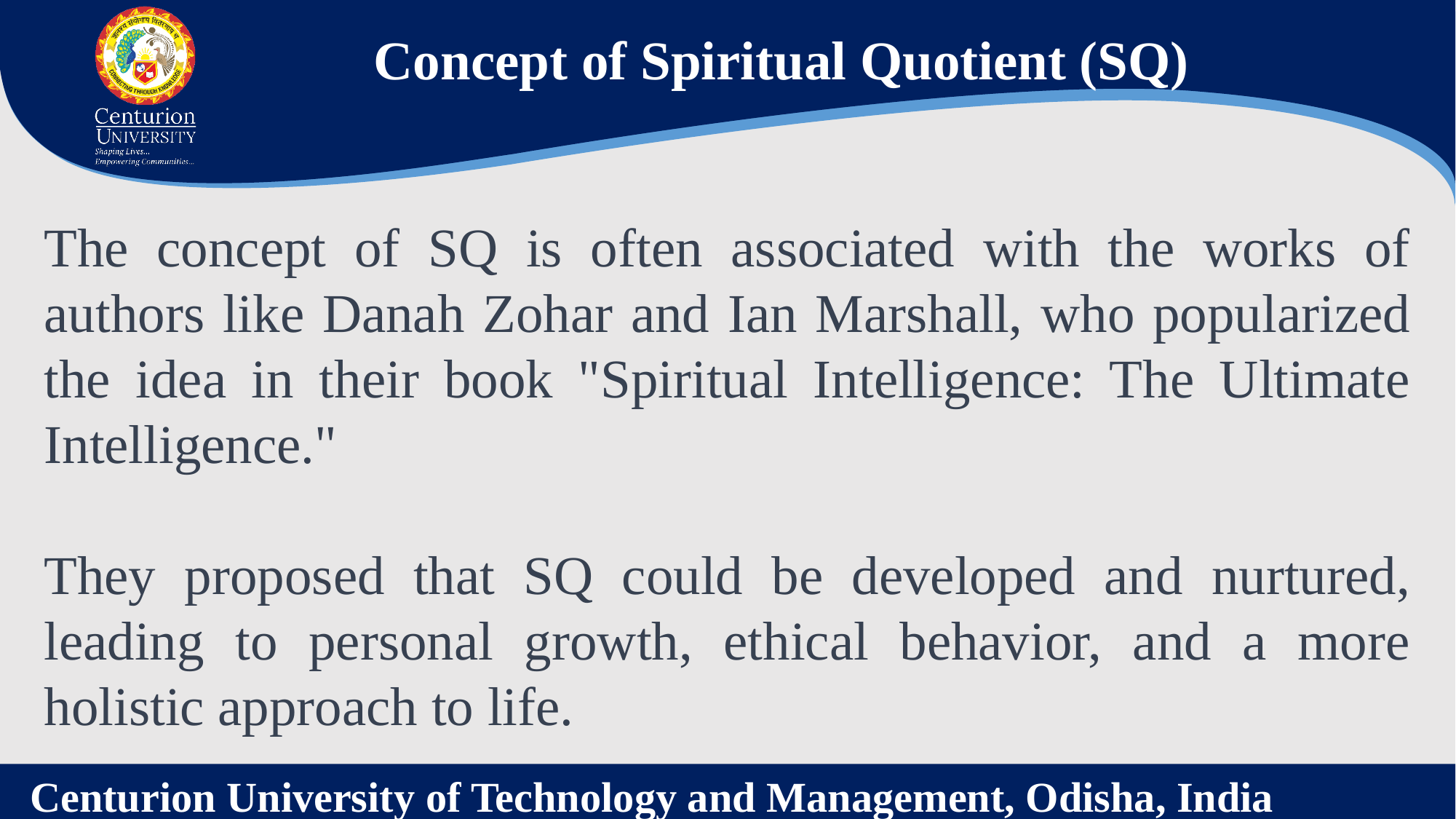

Concept of Spiritual Quotient (SQ)
The concept of SQ is often associated with the works of authors like Danah Zohar and Ian Marshall, who popularized the idea in their book "Spiritual Intelligence: The Ultimate Intelligence."

They proposed that SQ could be developed and nurtured, leading to personal growth, ethical behavior, and a more holistic approach to life.